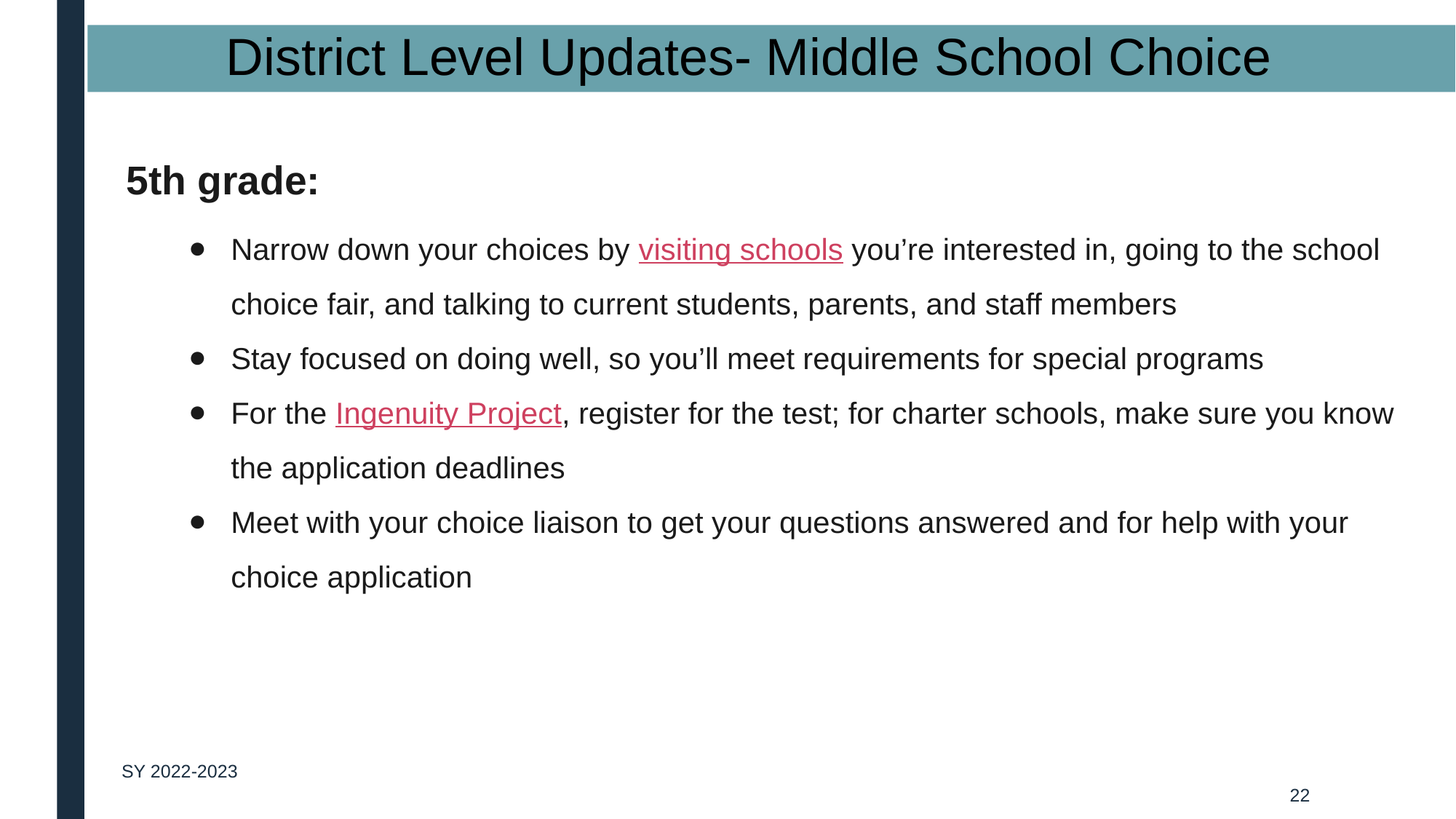

# District Level Updates- Middle School Choice

5th grade:
Narrow down your choices by visiting schools you’re interested in, going to the school choice fair, and talking to current students, parents, and staff members
Stay focused on doing well, so you’ll meet requirements for special programs
For the Ingenuity Project, register for the test; for charter schools, make sure you know the application deadlines
Meet with your choice liaison to get your questions answered and for help with your choice application

SY 2022-2023
22